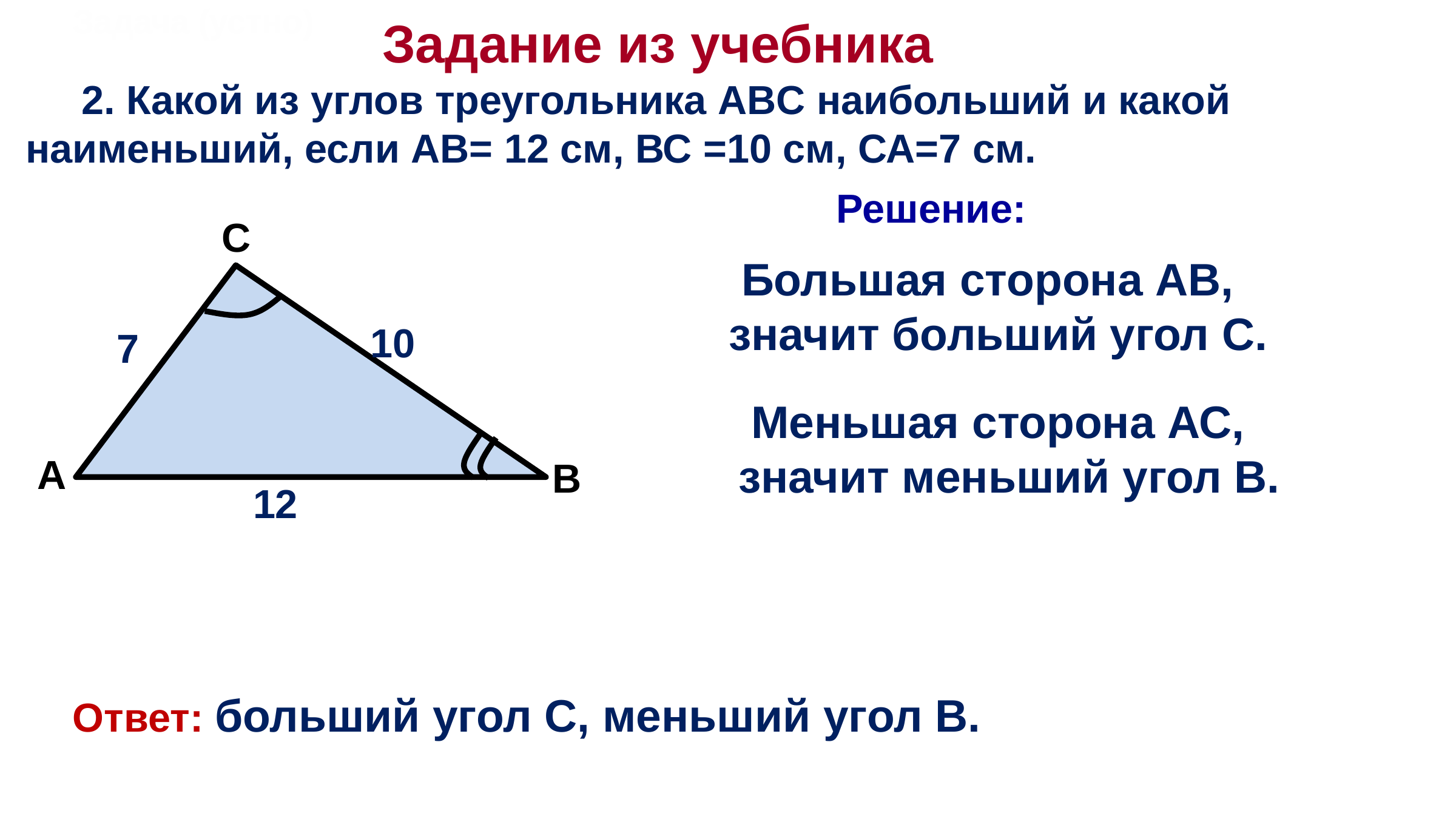

# Задача (устно)
Задание из учебника
     2. Какой из углов треугольника ABC наибольший и какой наименьший, если АВ= 12 см, ВС =10 см, СА=7 см.
 Решение:
С
 Большая сторона АВ, значит больший угол С.

10
7
 Меньшая сторона АС, значит меньший угол В.

A
В
12
Ответ: больший угол С, меньший угол В.